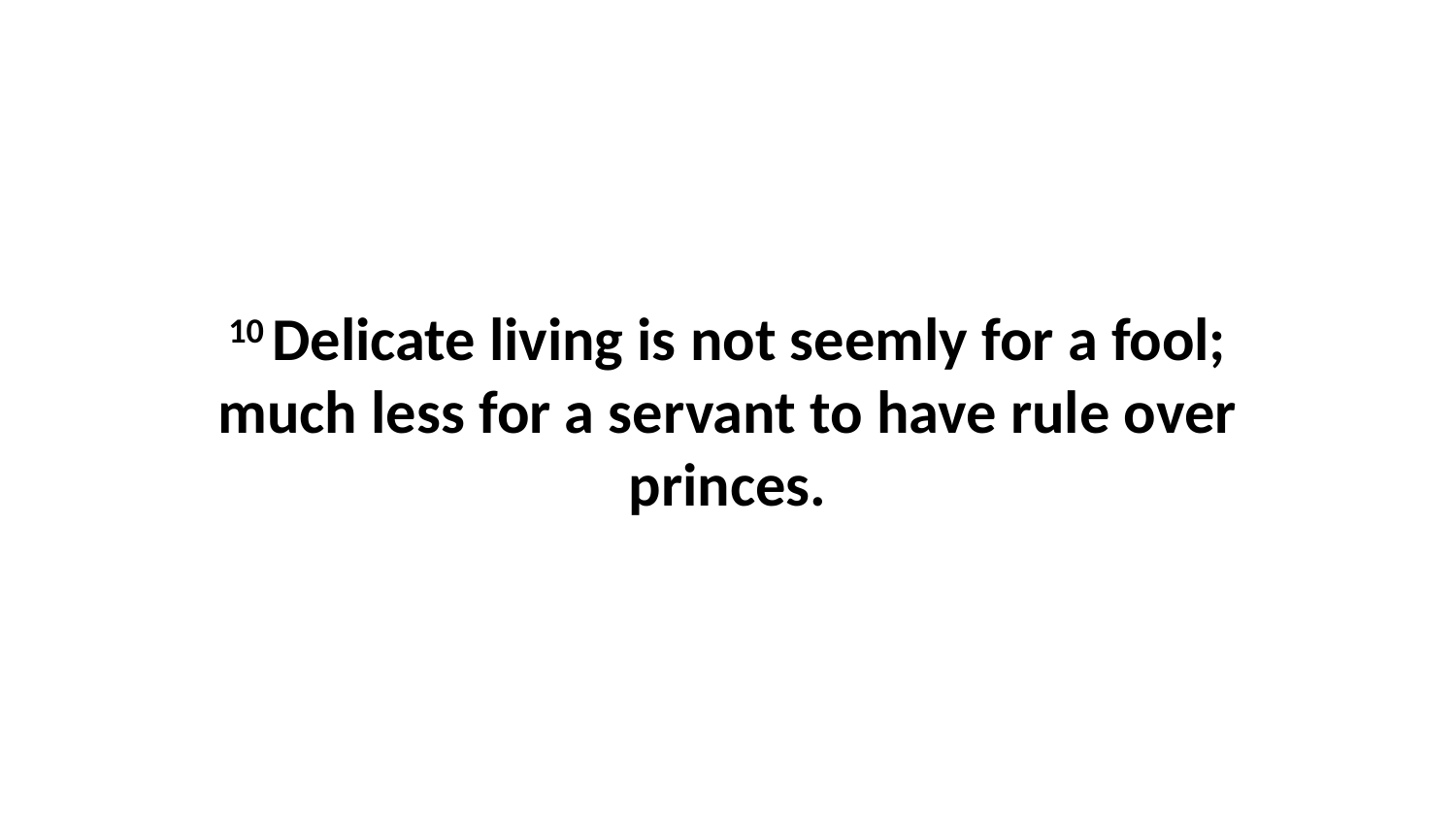

10 Delicate living is not seemly for a fool; much less for a servant to have rule over princes.